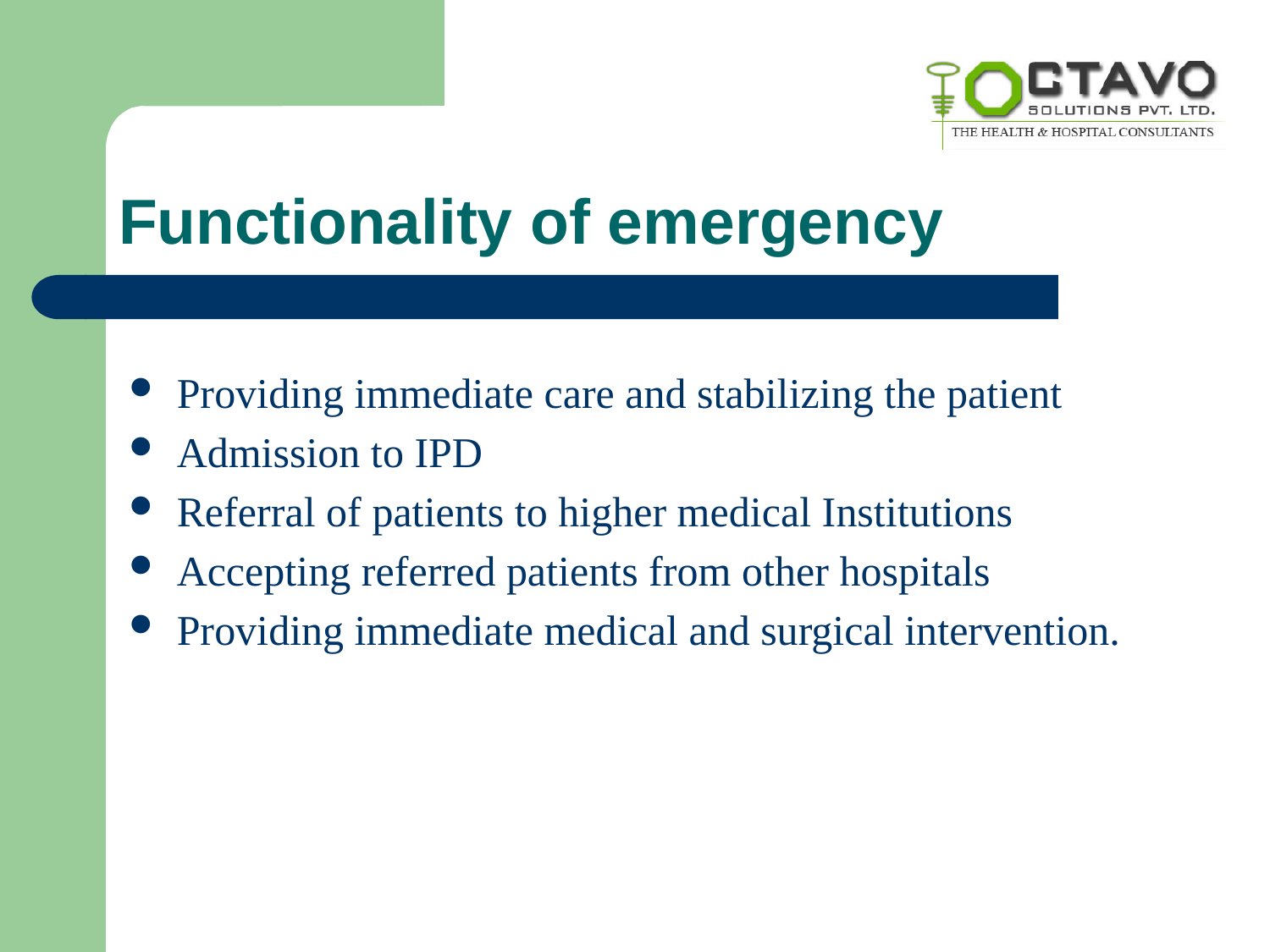

# Functionality of emergency
Providing immediate care and stabilizing the patient
Admission to IPD
Referral of patients to higher medical Institutions
Accepting referred patients from other hospitals
Providing immediate medical and surgical intervention.